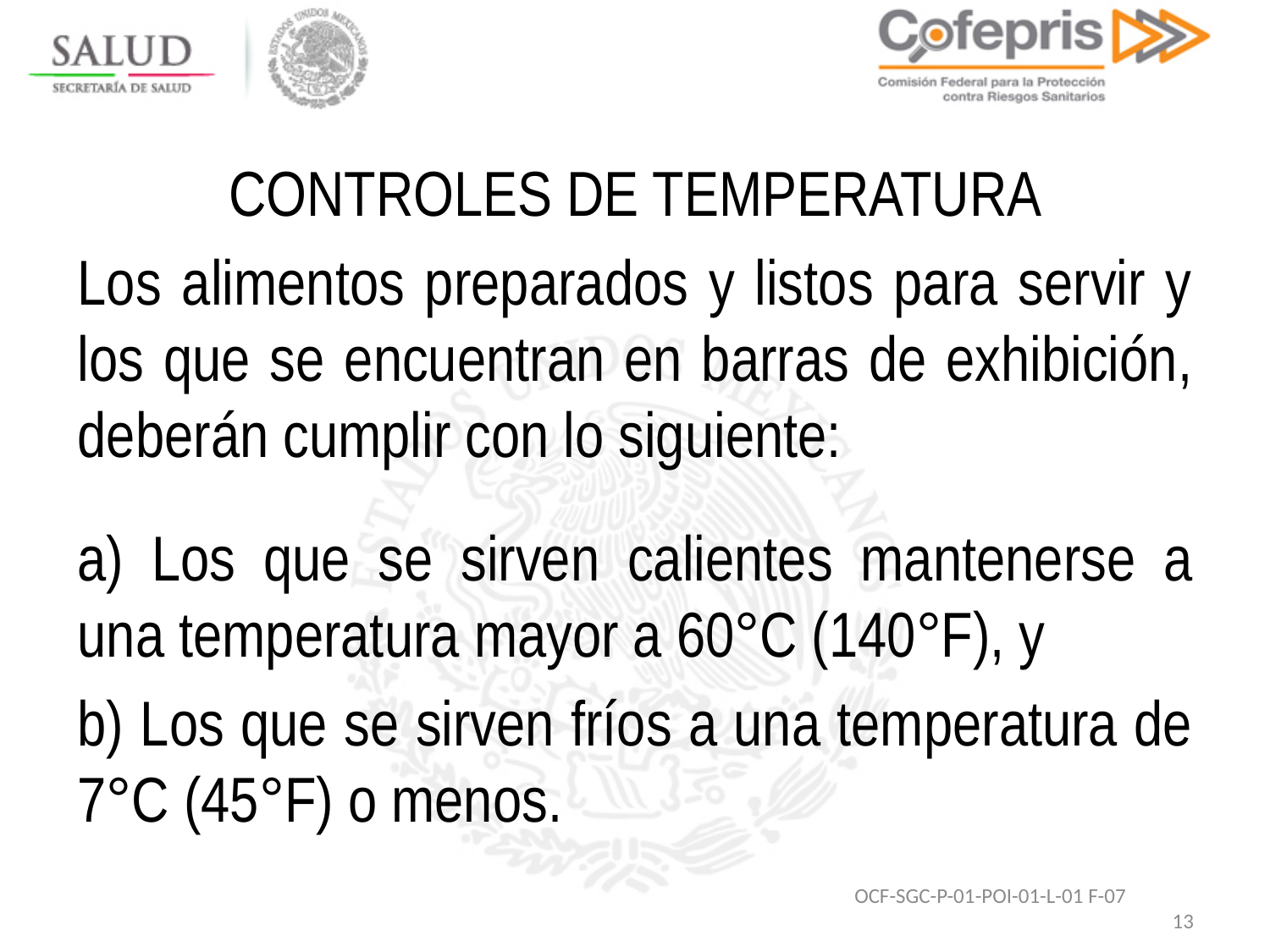

CONTROLES DE TEMPERATURA
Los alimentos preparados y listos para servir y los que se encuentran en barras de exhibición, deberán cumplir con lo siguiente:

a) Los que se sirven calientes mantenerse a una temperatura mayor a 60°C (140°F), y
b) Los que se sirven fríos a una temperatura de 7°C (45°F) o menos.
OCF-SGC-P-01-POI-01-L-01 F-07
13